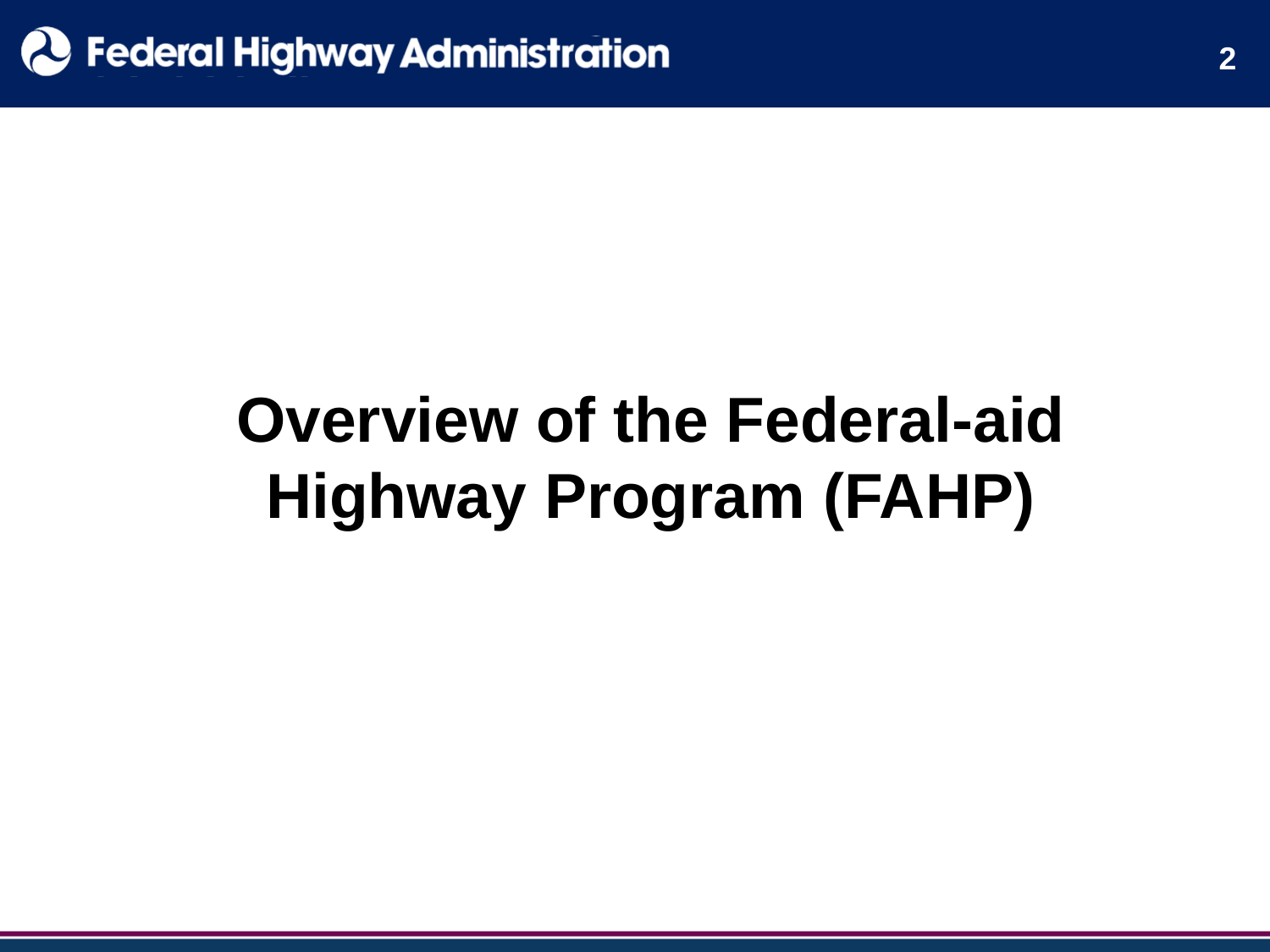

2
# Overview of the Federal-aid Highway Program (FAHP)